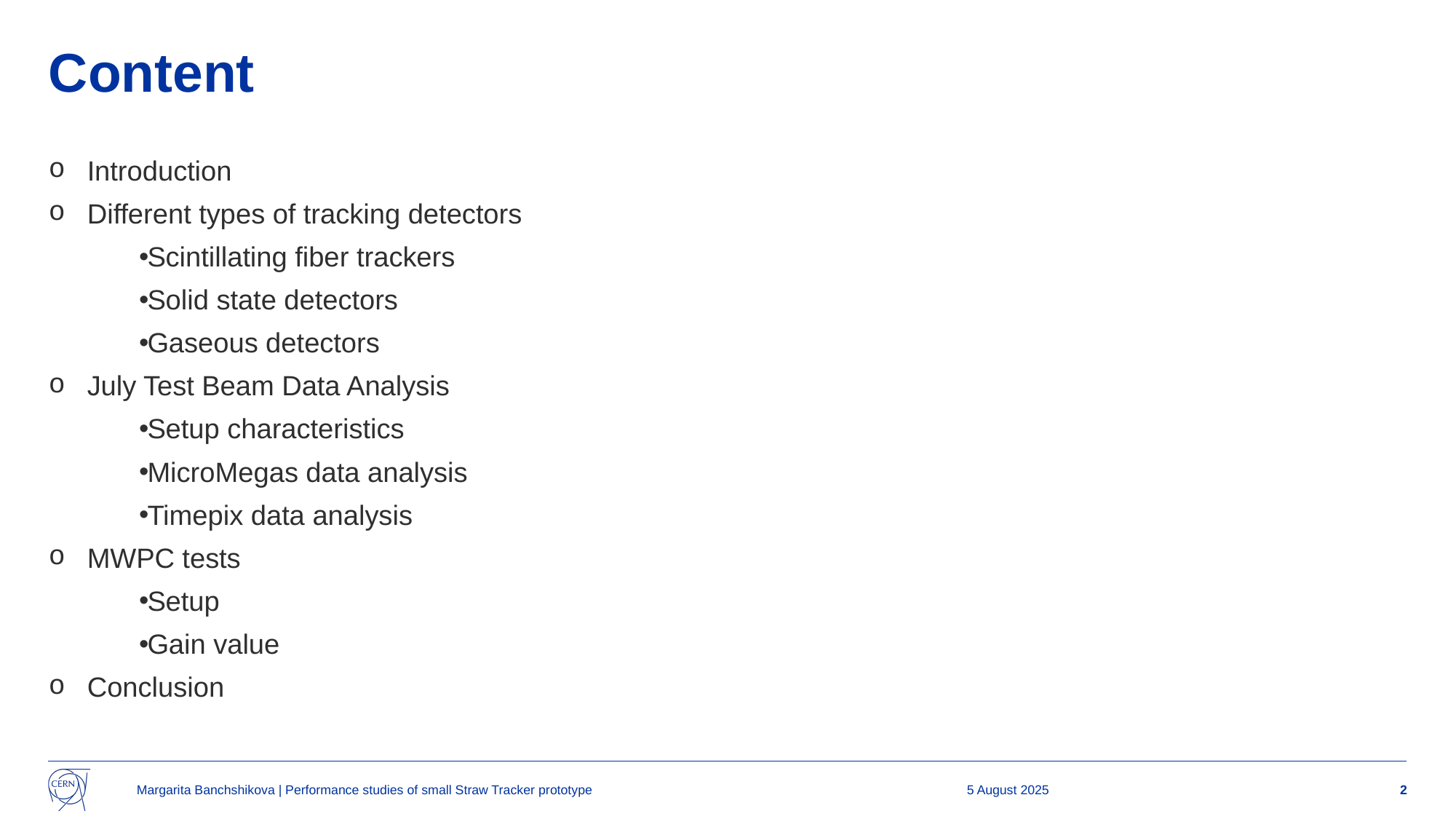

# Content
Introduction
Different types of tracking detectors
Scintillating fiber trackers
Solid state detectors
Gaseous detectors
July Test Beam Data Analysis
Setup characteristics
MicroMegas data analysis
Timepix data analysis
MWPC tests
Setup
Gain value
Conclusion

Margarita Banchshikova | Performance studies of small Straw Tracker prototype
5 August 2025
2